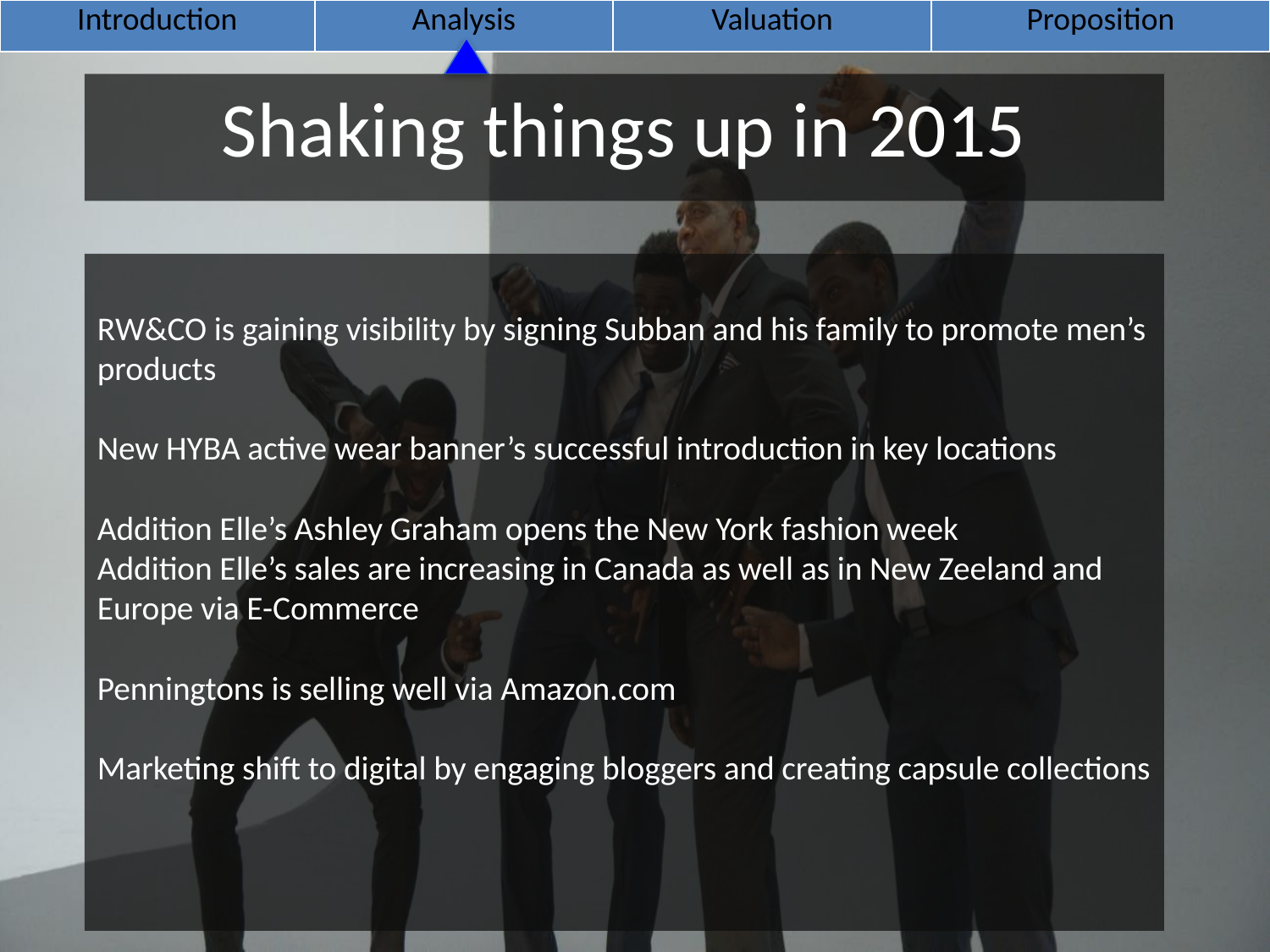

| Introduction | Analysis | Valuation | Proposition |
| --- | --- | --- | --- |

Shaking things up in 2015
# RW&CO is gaining visibility by signing Subban and his family to promote men’s products New HYBA active wear banner’s successful introduction in key locations Addition Elle’s Ashley Graham opens the New York fashion week Addition Elle’s sales are increasing in Canada as well as in New Zeeland and Europe via E-Commerce Penningtons is selling well via Amazon.com Marketing shift to digital by engaging bloggers and creating capsule collections